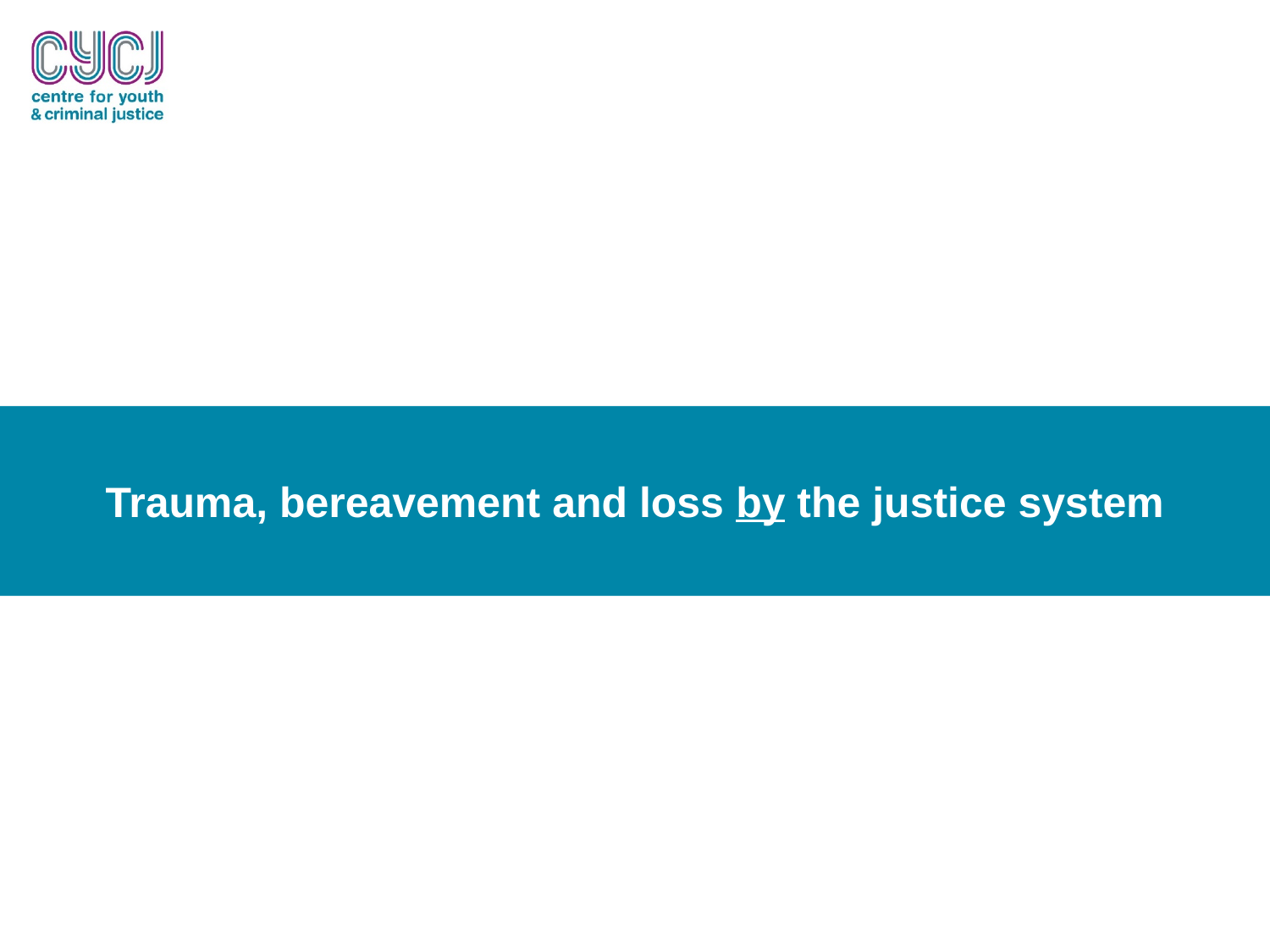

Trauma, bereavement and loss by the justice system